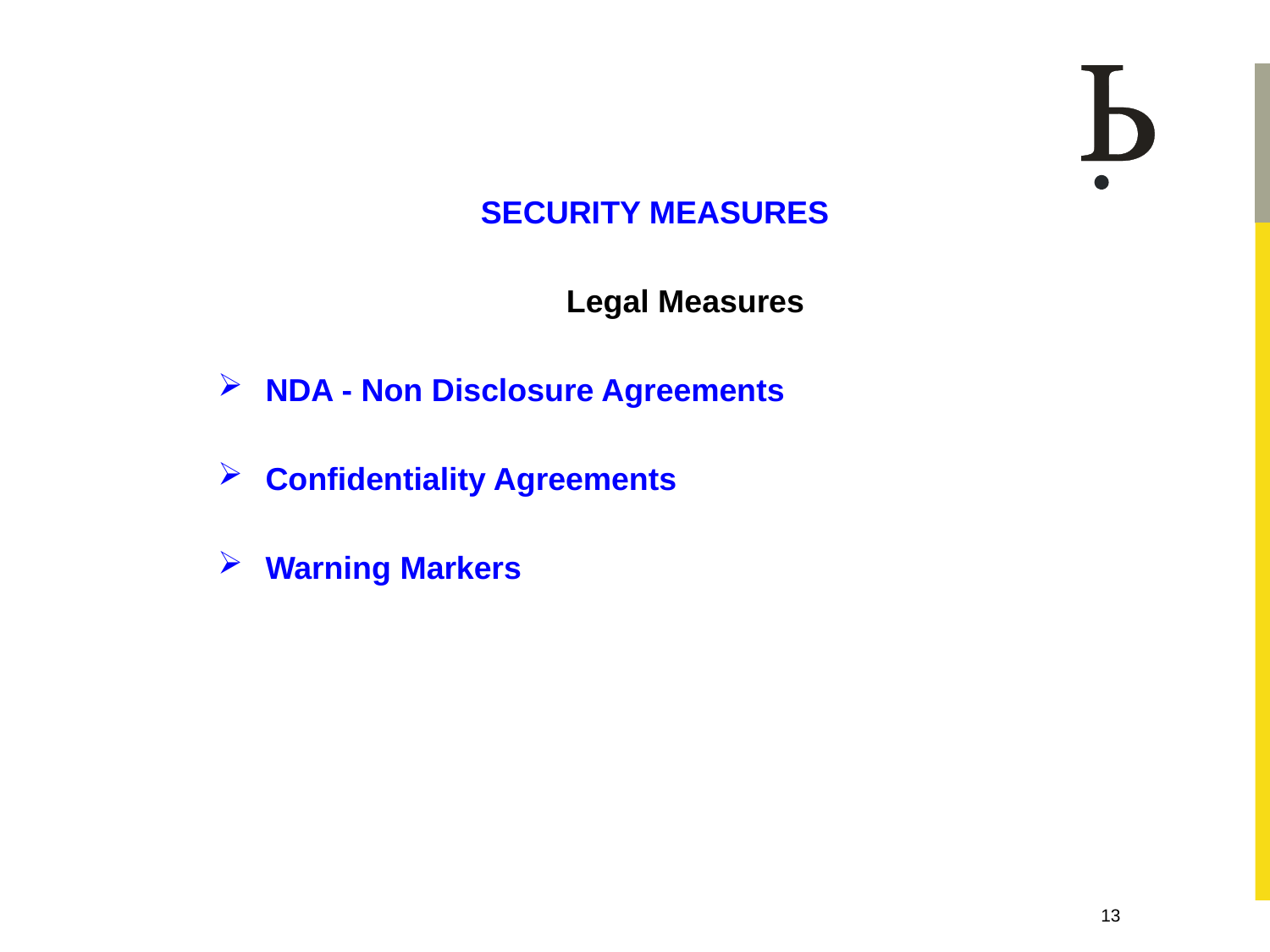

SECURITY MEASURES

       Legal Measures

NDA - Non Disclosure Agreements

Confidentiality Agreements

Warning Markers

13